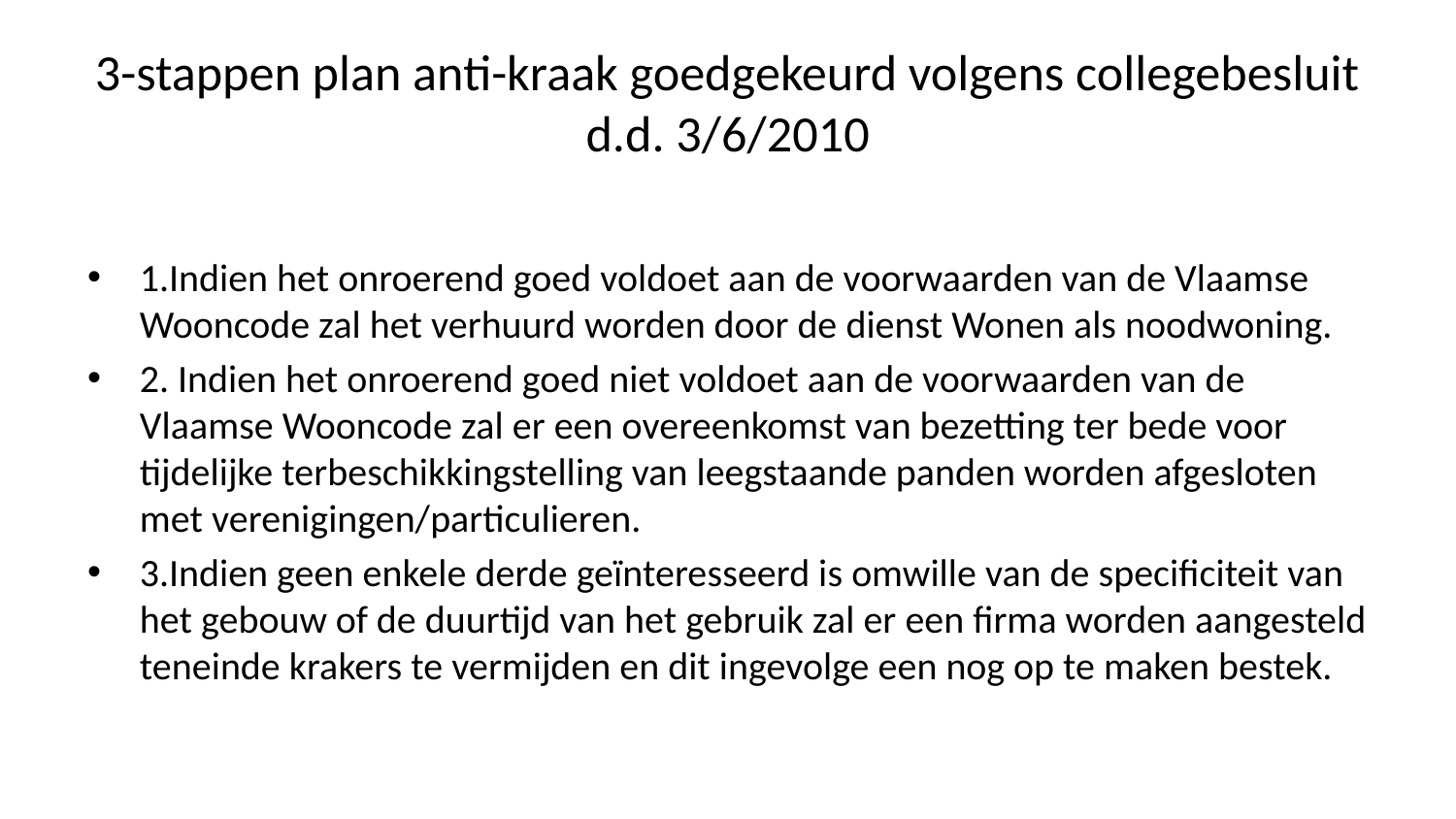

# 3-stappen plan anti-kraak goedgekeurd volgens collegebesluit d.d. 3/6/2010

1.Indien het onroerend goed voldoet aan de voorwaarden van de Vlaamse Wooncode zal het verhuurd worden door de dienst Wonen als noodwoning.
2. Indien het onroerend goed niet voldoet aan de voorwaarden van de Vlaamse Wooncode zal er een overeenkomst van bezetting ter bede voor tijdelijke terbeschikkingstelling van leegstaande panden worden afgesloten met verenigingen/particulieren.
3.Indien geen enkele derde geïnteresseerd is omwille van de specificiteit van het gebouw of de duurtijd van het gebruik zal er een firma worden aangesteld teneinde krakers te vermijden en dit ingevolge een nog op te maken bestek.